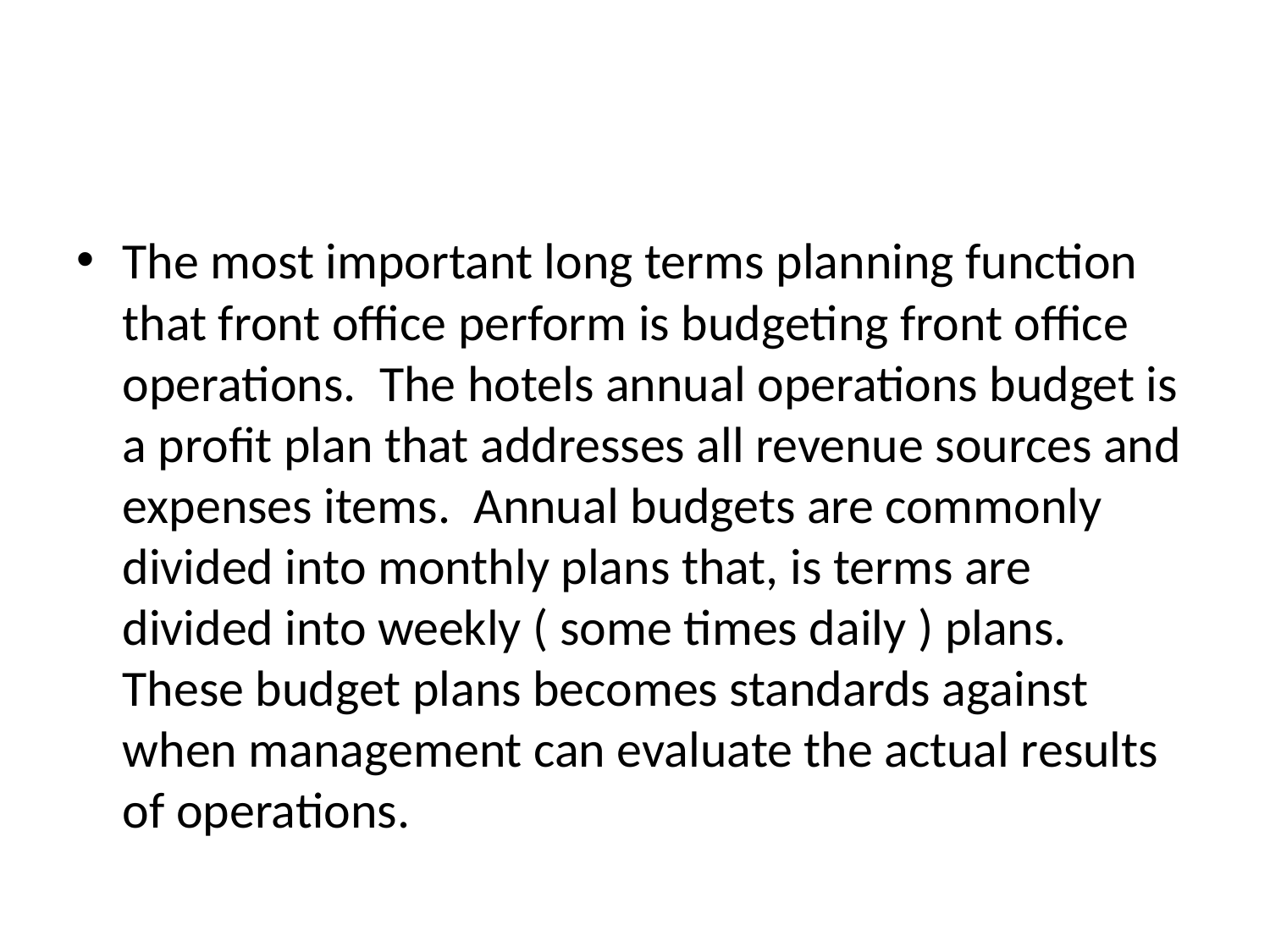

#
The most important long terms planning function that front office perform is budgeting front office operations.  The hotels annual operations budget is a profit plan that addresses all revenue sources and expenses items.  Annual budgets are commonly divided into monthly plans that, is terms are divided into weekly ( some times daily ) plans.  These budget plans becomes standards against when management can evaluate the actual results of operations.